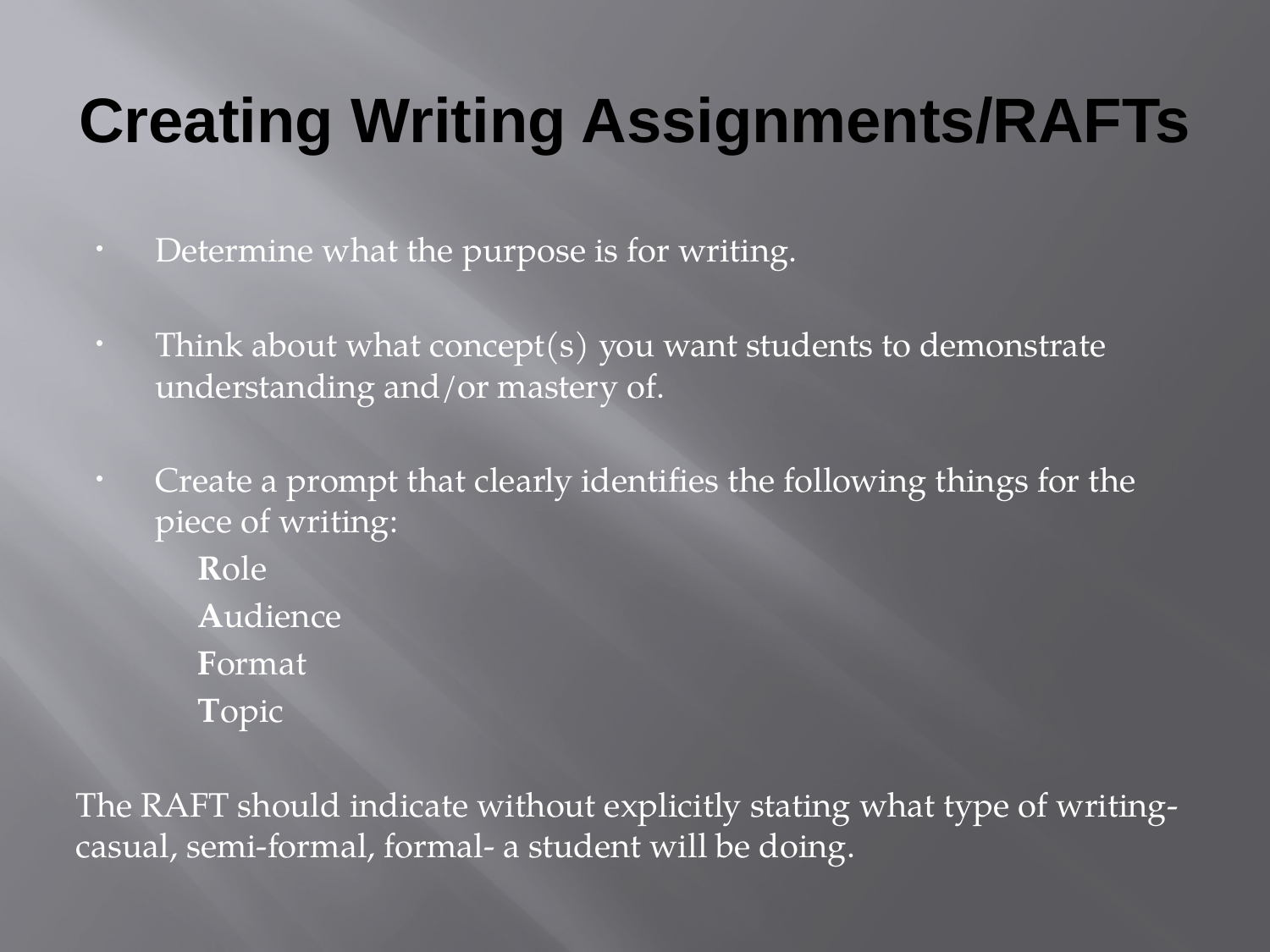

# Creating Writing Assignments/RAFTs
Determine what the purpose is for writing.

Think about what concept(s) you want students to demonstrate understanding and/or mastery of.

Create a prompt that clearly identifies the following things for the piece of writing:
		Role
		Audience
		Format
		Topic

The RAFT should indicate without explicitly stating what type of writing- casual, semi-formal, formal- a student will be doing.